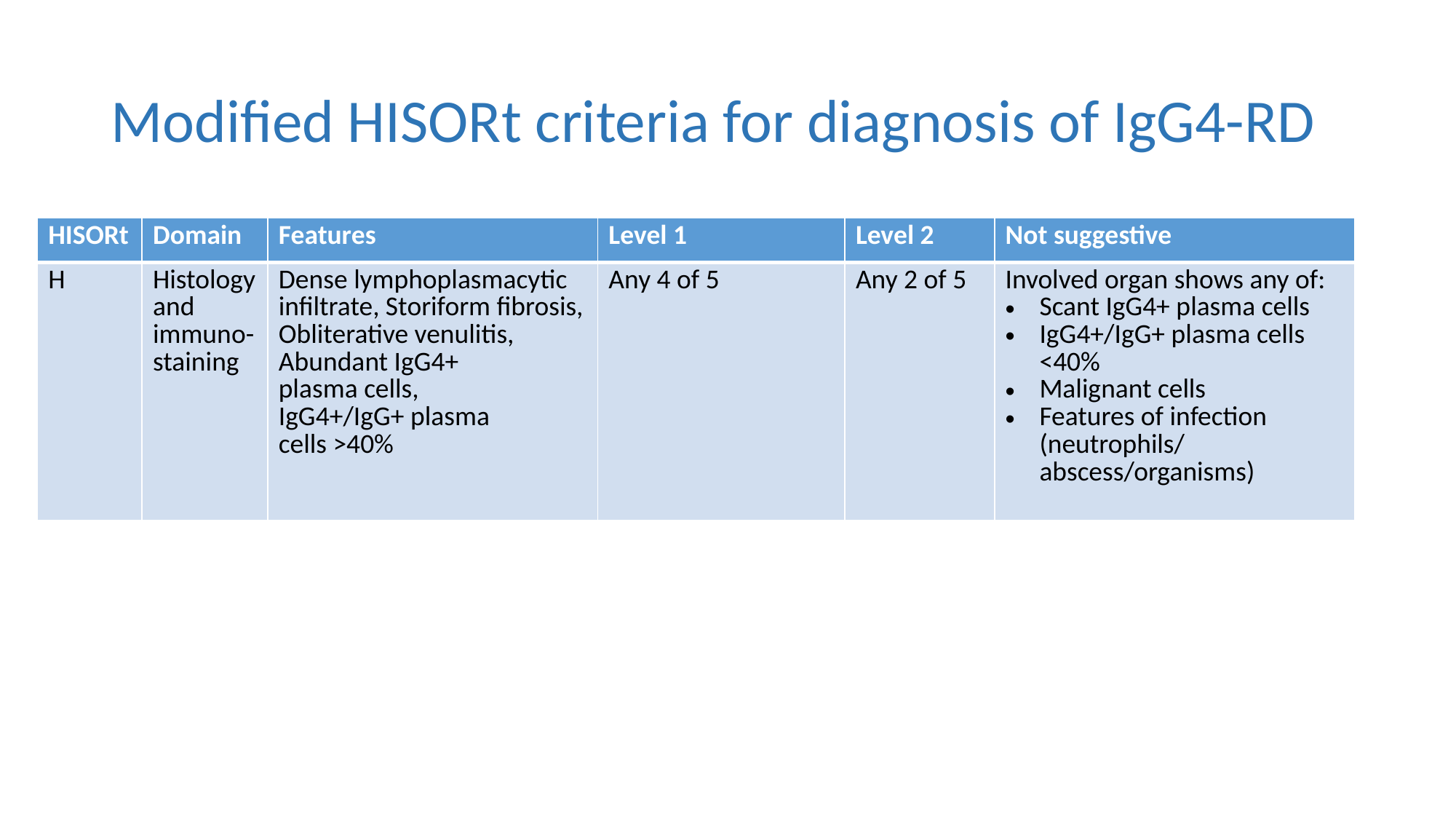

# Modified HISORt criteria for diagnosis of IgG4-RD
| HISORt | Domain | Features | Level 1 | Level 2 | Not suggestive |
| --- | --- | --- | --- | --- | --- |
| H | Histology and immuno-staining | Dense lymphoplasmacytic infiltrate, Storiform fibrosis, Obliterative venulitis, Abundant IgG4+ plasma cells, IgG4+/IgG+ plasma cells >40% | Any 4 of 5 | Any 2 of 5 | Involved organ shows any of: Scant IgG4+ plasma cells IgG4+/IgG+ plasma cells <40% Malignant cells Features of infection (neutrophils/ abscess/organisms) |